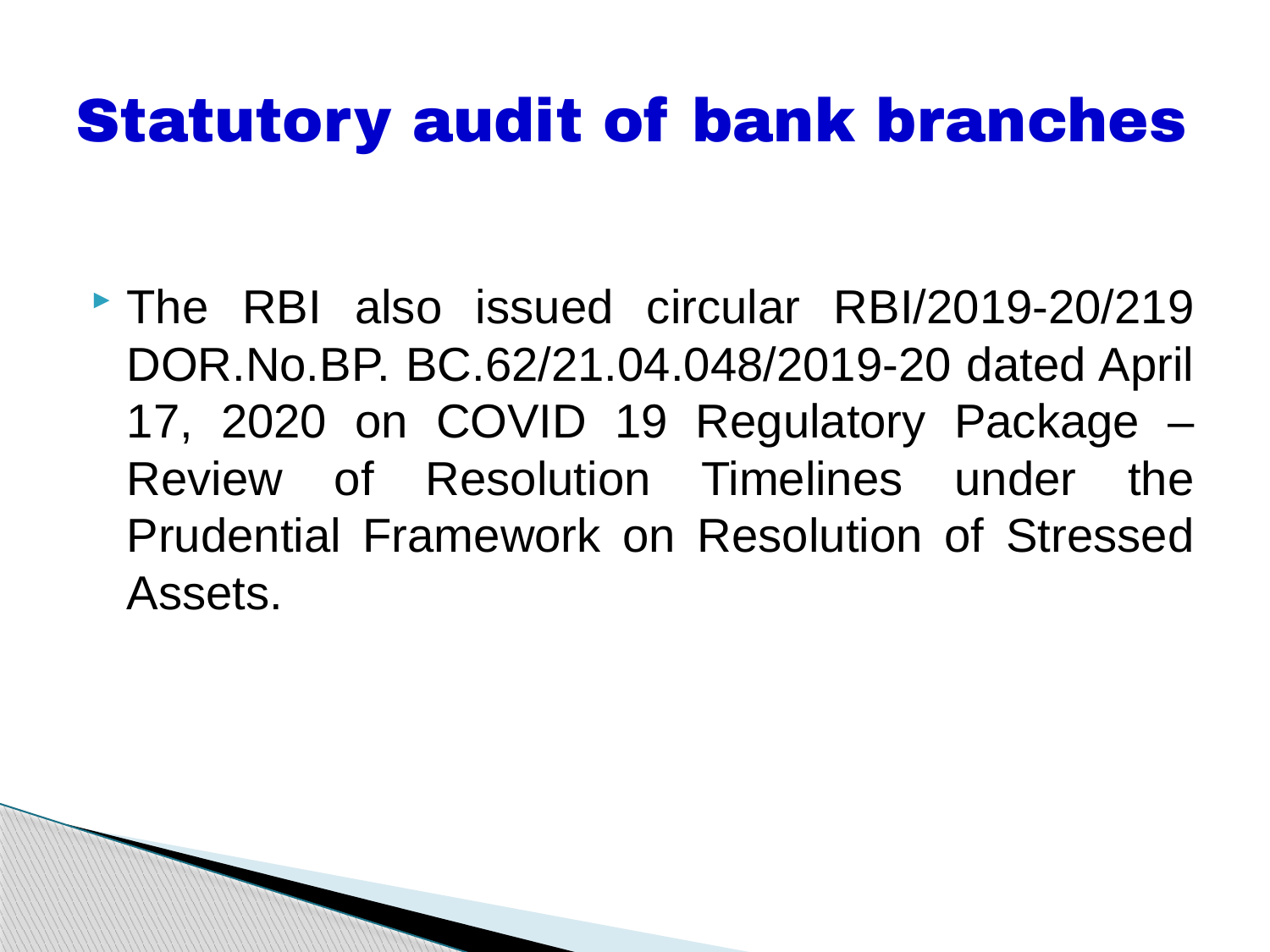

# Statutory audit of bank branches

The RBI also issued circular RBI/2019-20/219 DOR.No.BP. BC.62/21.04.048/2019-20 dated April 17, 2020 on COVID 19 Regulatory Package – Review of Resolution Timelines under the Prudential Framework on Resolution of Stressed Assets.